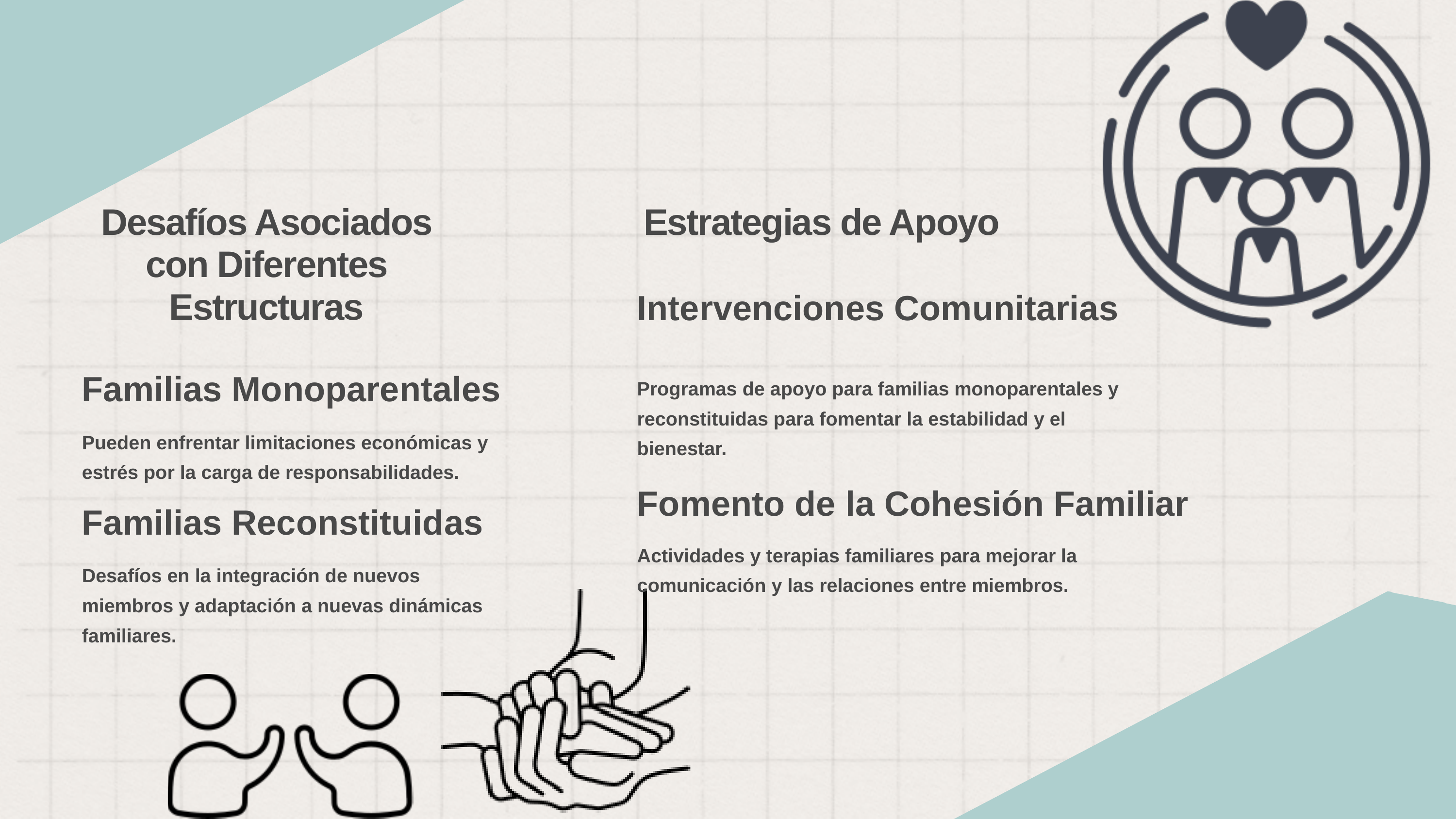

Desafíos Asociados con Diferentes Estructuras
Estrategias de Apoyo
Intervenciones Comunitarias
Programas de apoyo para familias monoparentales y reconstituidas para fomentar la estabilidad y el bienestar.
Familias Monoparentales
Pueden enfrentar limitaciones económicas y estrés por la carga de responsabilidades.
Fomento de la Cohesión Familiar
Familias Reconstituidas
Actividades y terapias familiares para mejorar la comunicación y las relaciones entre miembros.
Desafíos en la integración de nuevos miembros y adaptación a nuevas dinámicas familiares.